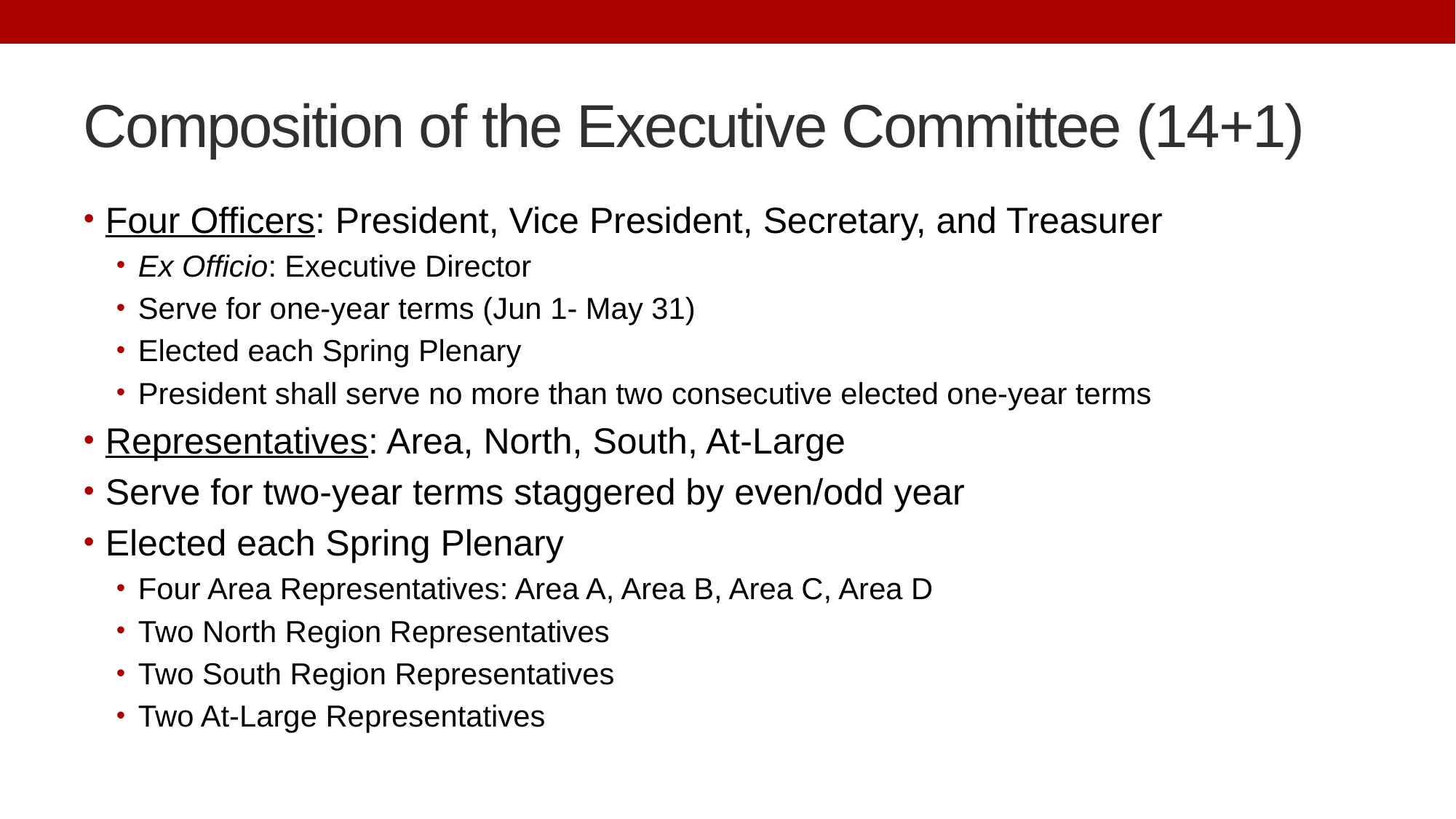

# Composition of the Executive Committee (14+1)
Four Officers: President, Vice President, Secretary, and Treasurer
Ex Officio: Executive Director
Serve for one-year terms (Jun 1- May 31)
Elected each Spring Plenary
President shall serve no more than two consecutive elected one-year terms
Representatives: Area, North, South, At-Large
Serve for two-year terms staggered by even/odd year
Elected each Spring Plenary
Four Area Representatives: Area A, Area B, Area C, Area D
Two North Region Representatives
Two South Region Representatives
Two At-Large Representatives